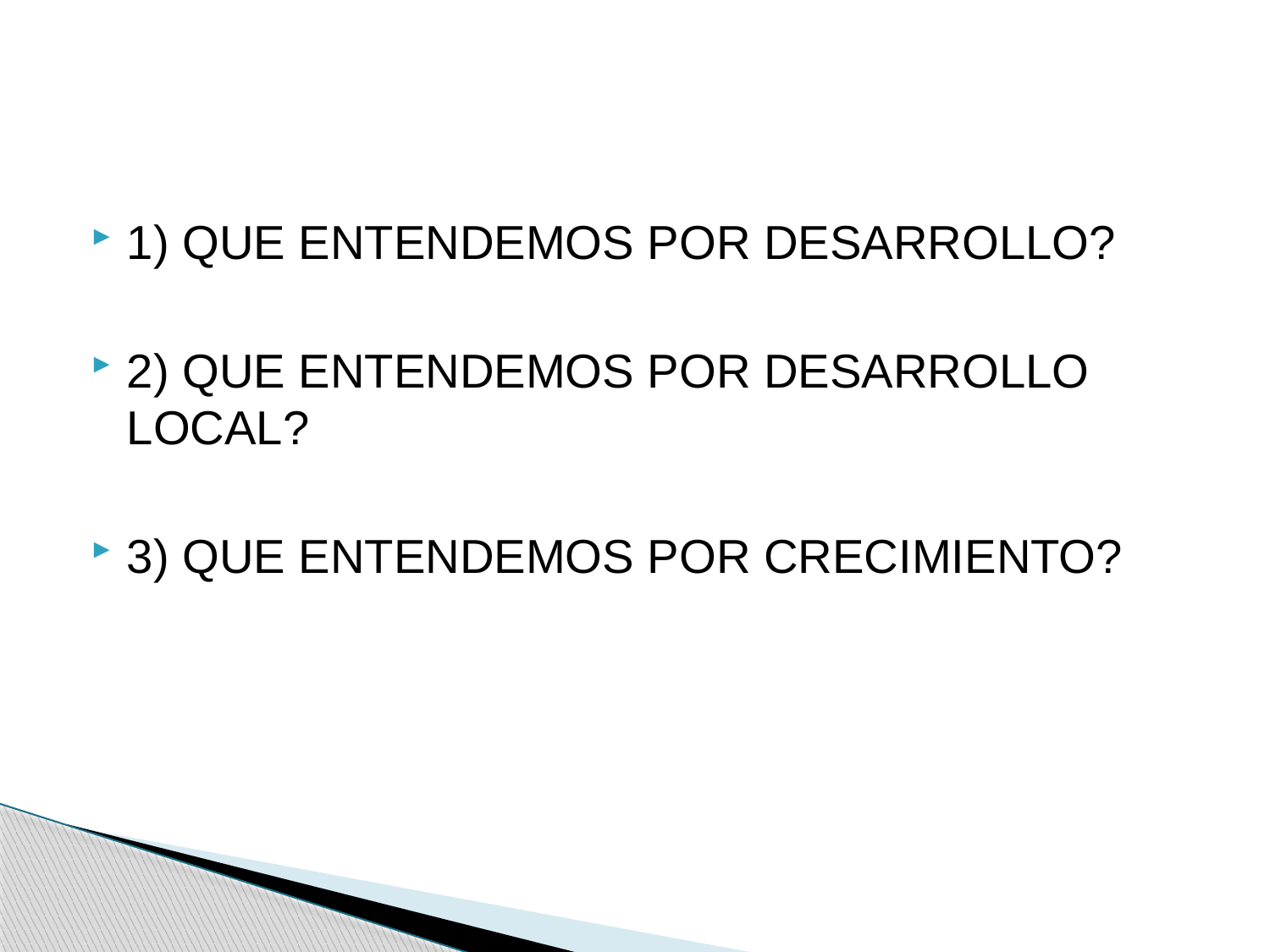

#
1) QUE ENTENDEMOS POR DESARROLLO?

2) QUE ENTENDEMOS POR DESARROLLO LOCAL?

3) QUE ENTENDEMOS POR CRECIMIENTO?